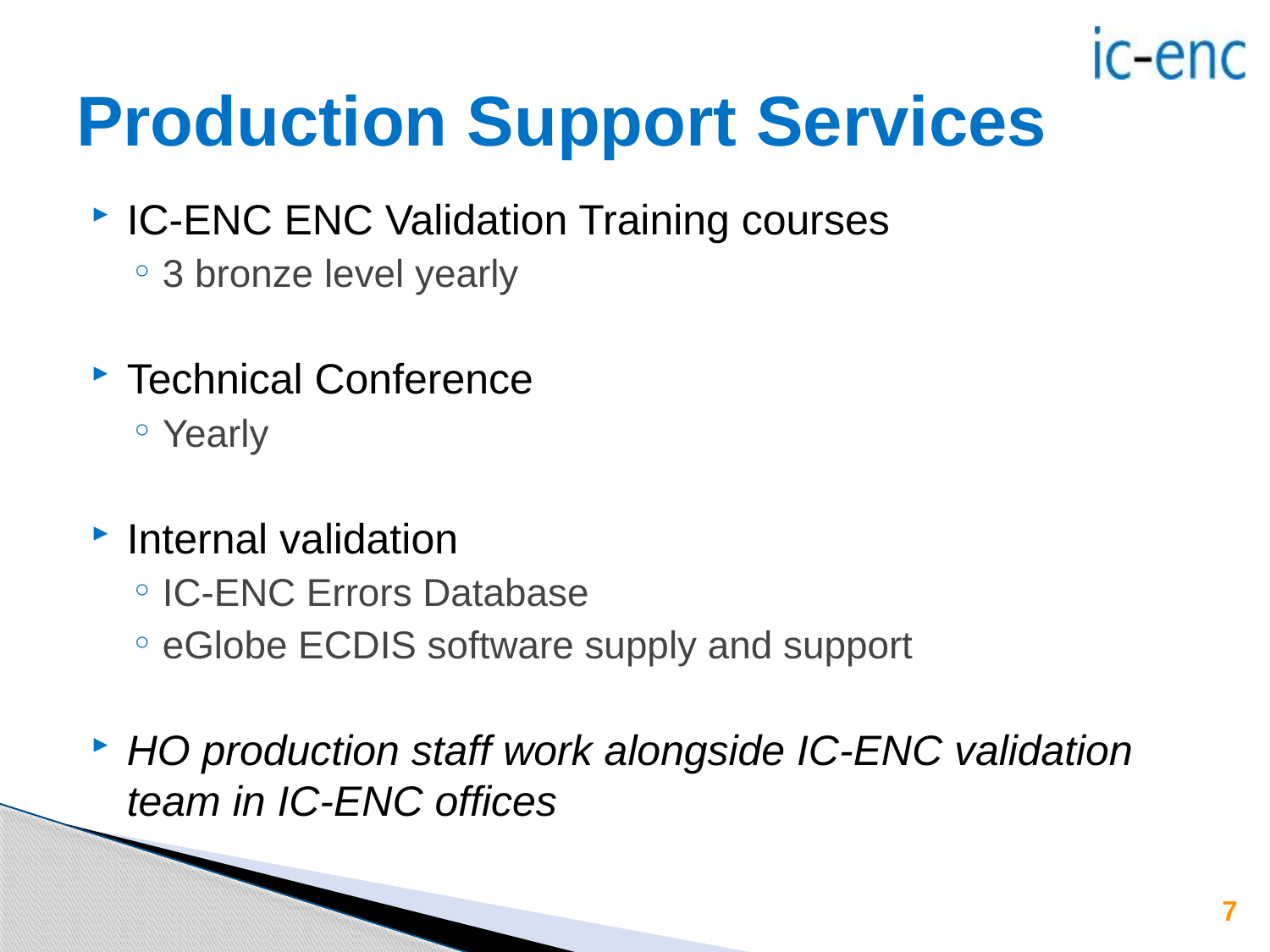

Production Support Services
IC-ENC ENC Validation Training courses
3 bronze level yearly

Technical Conference
Yearly

Internal validation
IC-ENC Errors Database
eGlobe ECDIS software supply and support

HO production staff work alongside IC-ENC validation team in IC-ENC offices

7